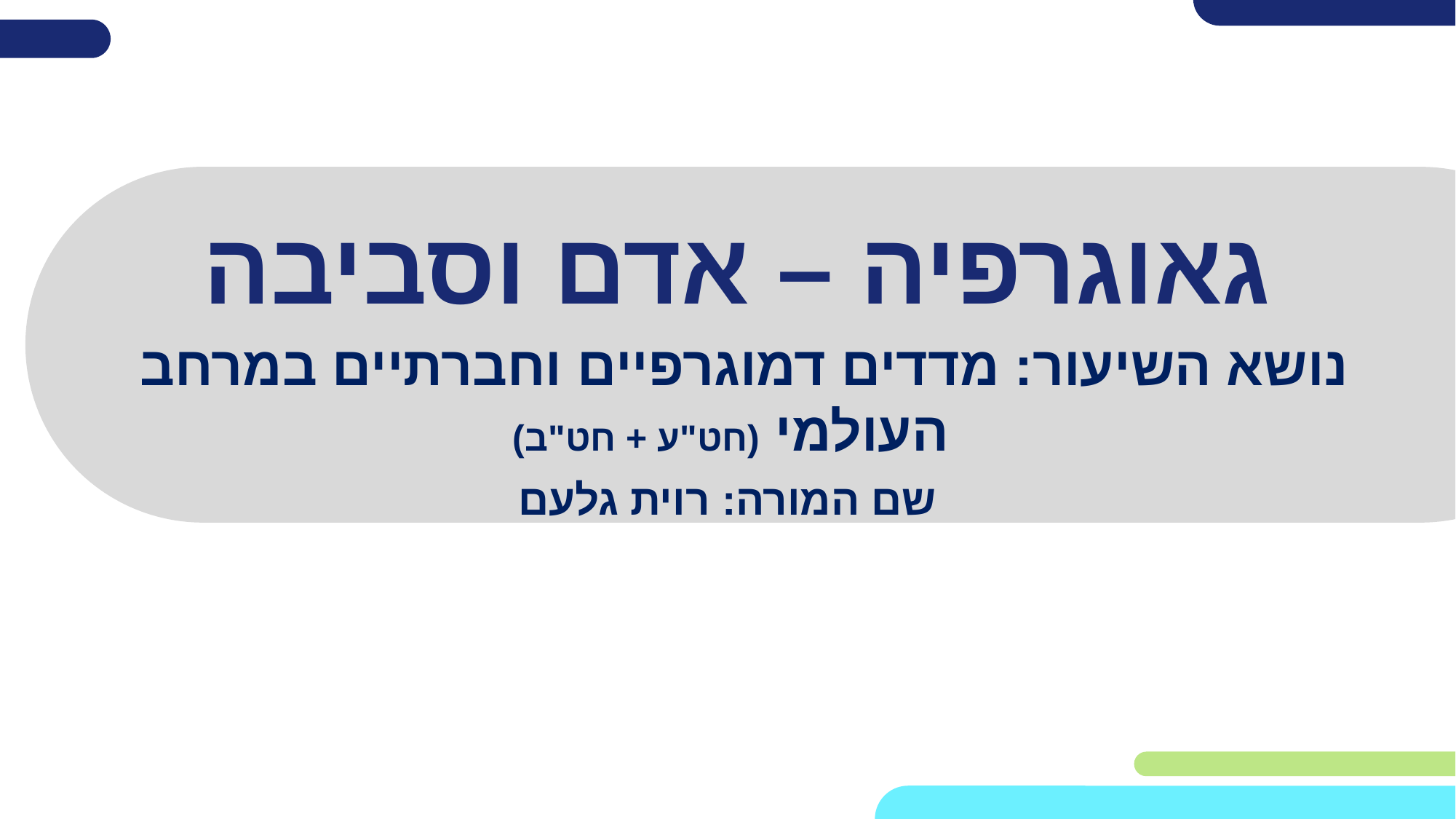

# גאוגרפיה – אדם וסביבה

נושא השיעור: מדדים דמוגרפיים וחברתיים במרחב העולמי (חט"ע + חט"ב)

שם המורה: רוית גלעם